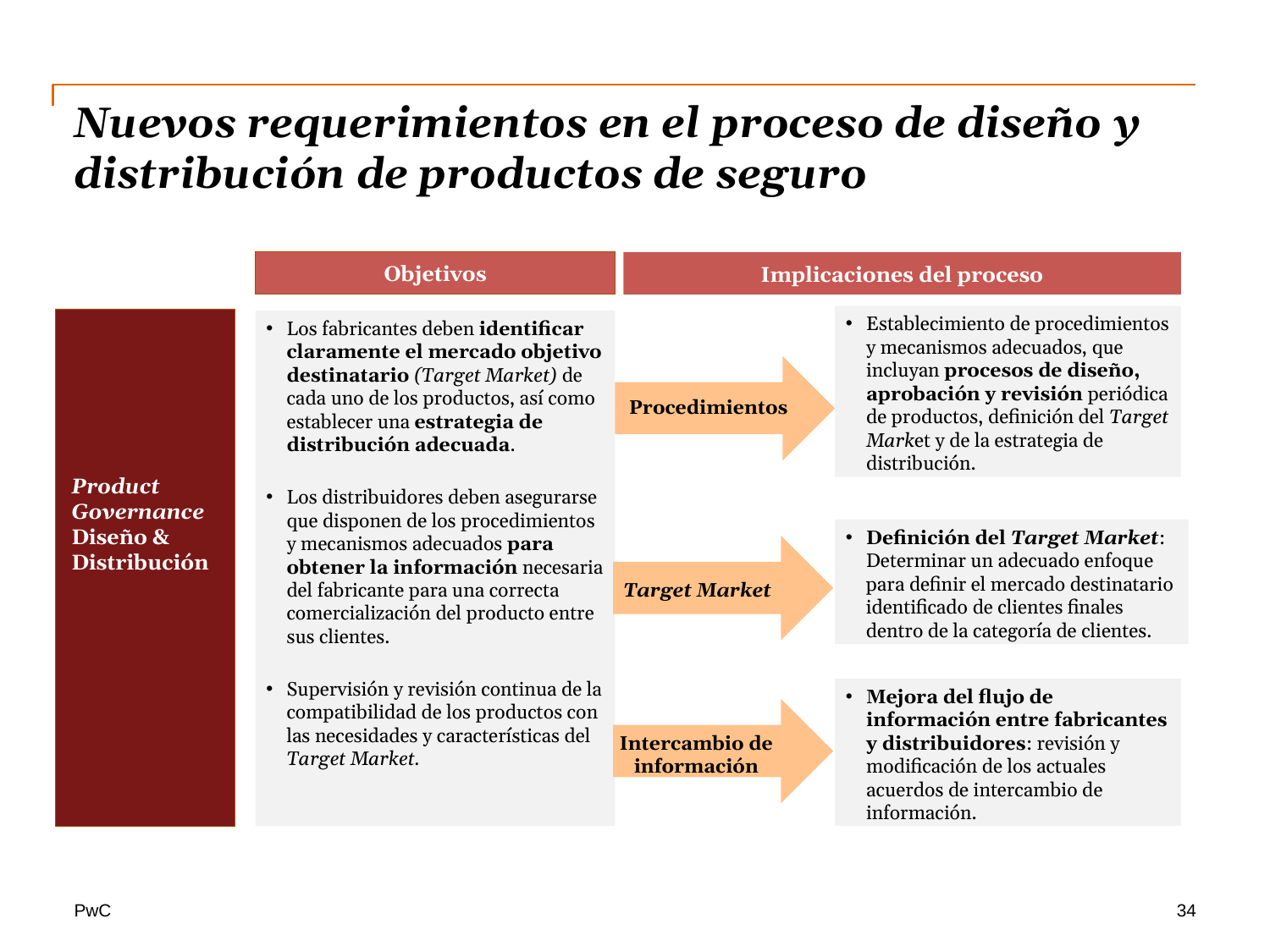

# Nuevos requerimientos en el proceso de diseño y distribución de productos de seguro
Objetivos
Implicaciones del proceso
Establecimiento de procedimientos y mecanismos adecuados, que incluyan procesos de diseño, aprobación y revisión periódica de productos, definición del Target Market y de la estrategia de distribución.

Los fabricantes deben identificar claramente el mercado objetivo destinatario (Target Market) de cada uno de los productos, así como establecer una estrategia de distribución adecuada.

Los distribuidores deben asegurarse que disponen de los procedimientos y mecanismos adecuados para obtener la información necesaria del fabricante para una correcta comercialización del producto entre sus clientes.

Supervisión y revisión continua de la compatibilidad de los productos con las necesidades y características del Target Market.

Procedimientos
Product Governance
Diseño & Distribución
Definición del Target Market: Determinar un adecuado enfoque para definir el mercado destinatario identificado de clientes finales dentro de la categoría de clientes.

Target Market
Mejora del flujo de información entre fabricantes y distribuidores: revisión y modificación de los actuales acuerdos de intercambio de información.

Intercambio de información

34